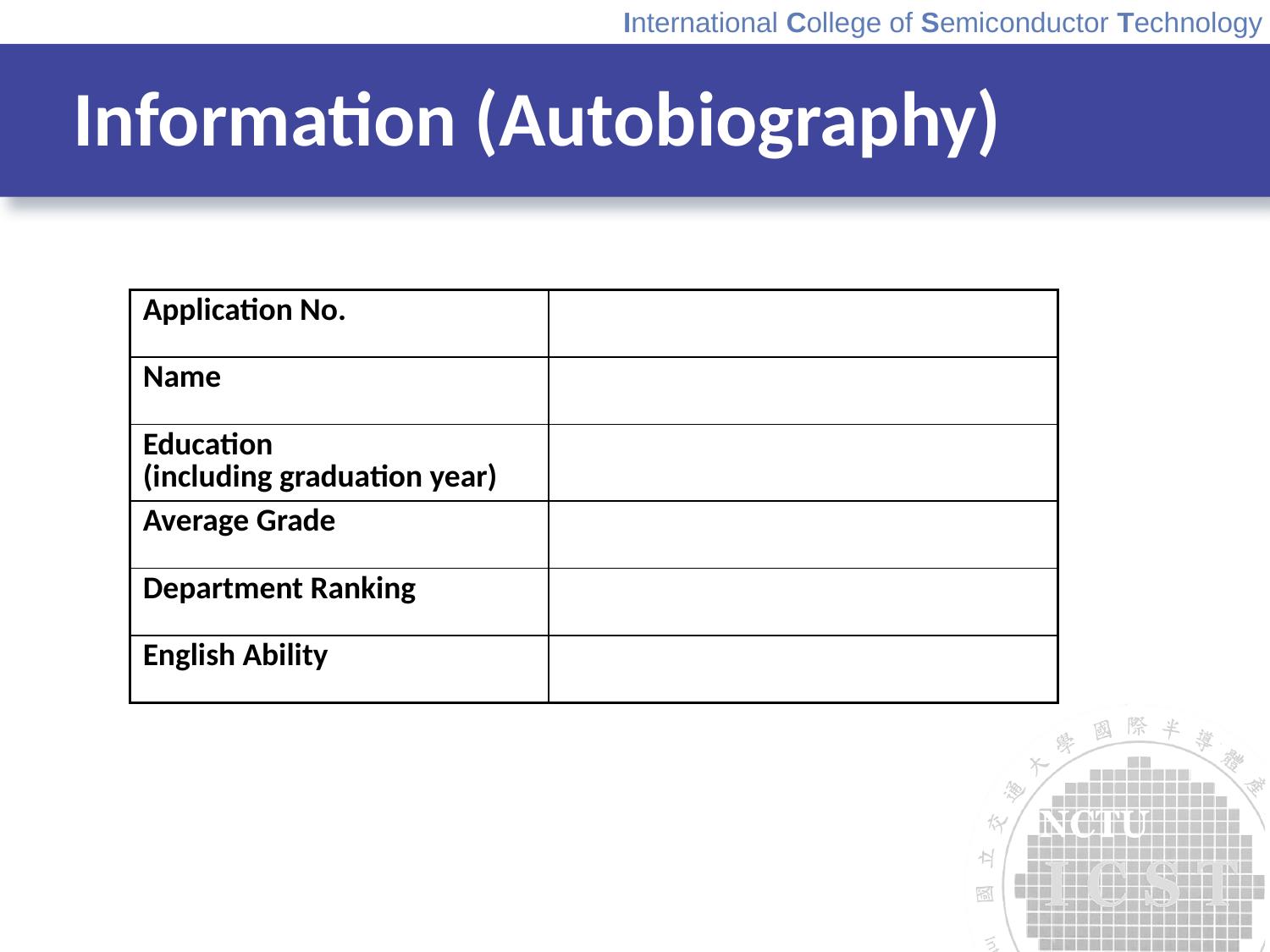

# Information (Autobiography)
| Application No. |  |
| --- | --- |
| Name |  |
| Education (including graduation year) |  |
| Average Grade |  |
| Department Ranking |  |
| English Ability |  |